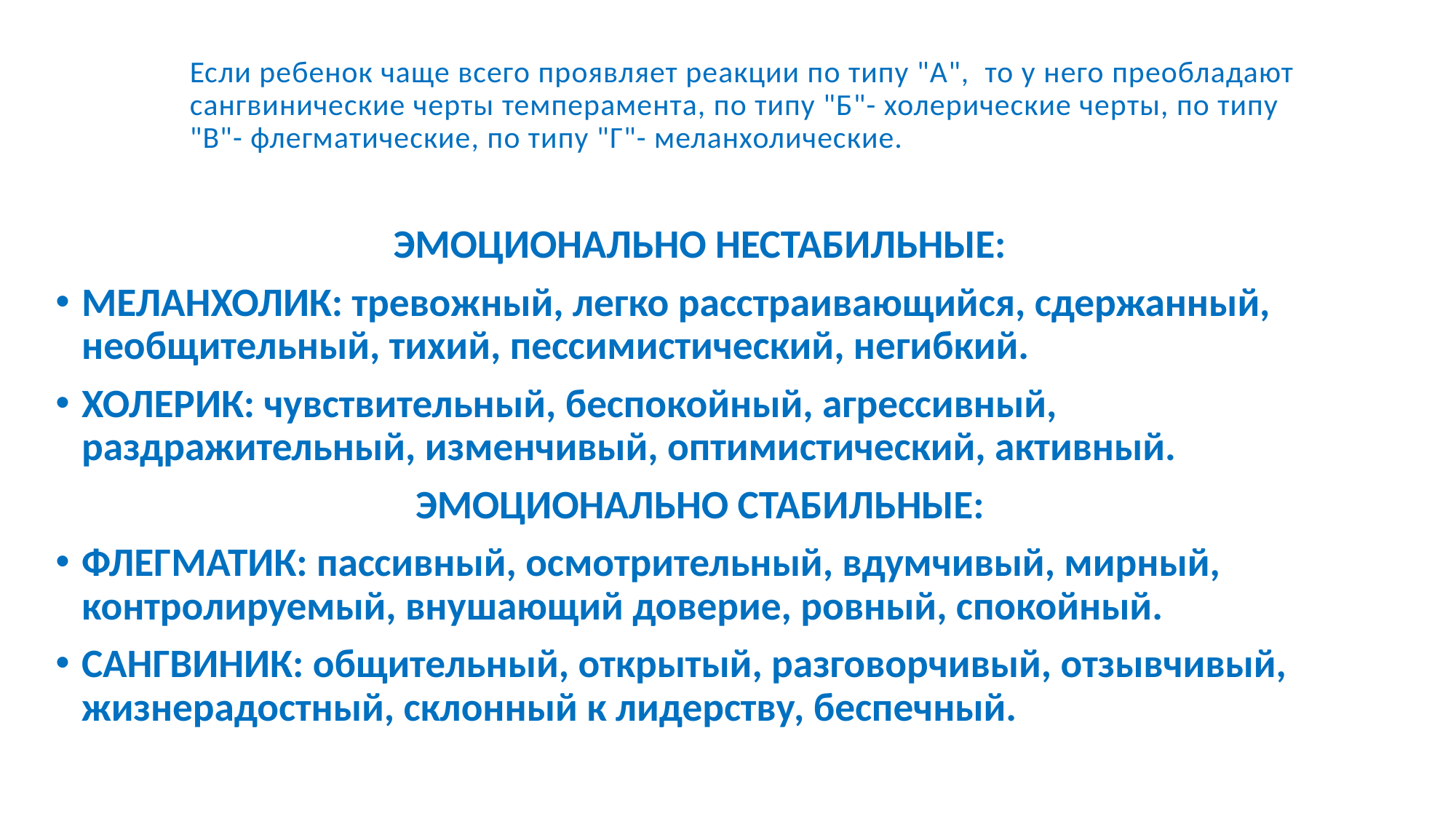

# Если ребенок чаще всего проявляет реакции по типу "А",  то у него преобладают сангвинические черты темперамента, по типу "Б"- холерические черты, по типу "В"- флегматические, по типу "Г"- меланхолические.
ЭМОЦИОНАЛЬНО НЕСТАБИЛЬНЫЕ:
МЕЛАНХОЛИК: тревожный, легко расстраивающийся, сдержанный, необщительный, тихий, пессимистический, негибкий.
ХОЛЕРИК: чувствительный, беспокойный, агрессивный, раздражительный, изменчивый, оптимистический, активный.
ЭМОЦИОНАЛЬНО СТАБИЛЬНЫЕ:
ФЛЕГМАТИК: пассивный, осмотрительный, вдумчивый, мирный, контролируемый, внушающий доверие, ровный, спокойный.
САНГВИНИК: общительный, открытый, разговорчивый, отзывчивый, жизнерадостный, склонный к лидерству, беспечный.